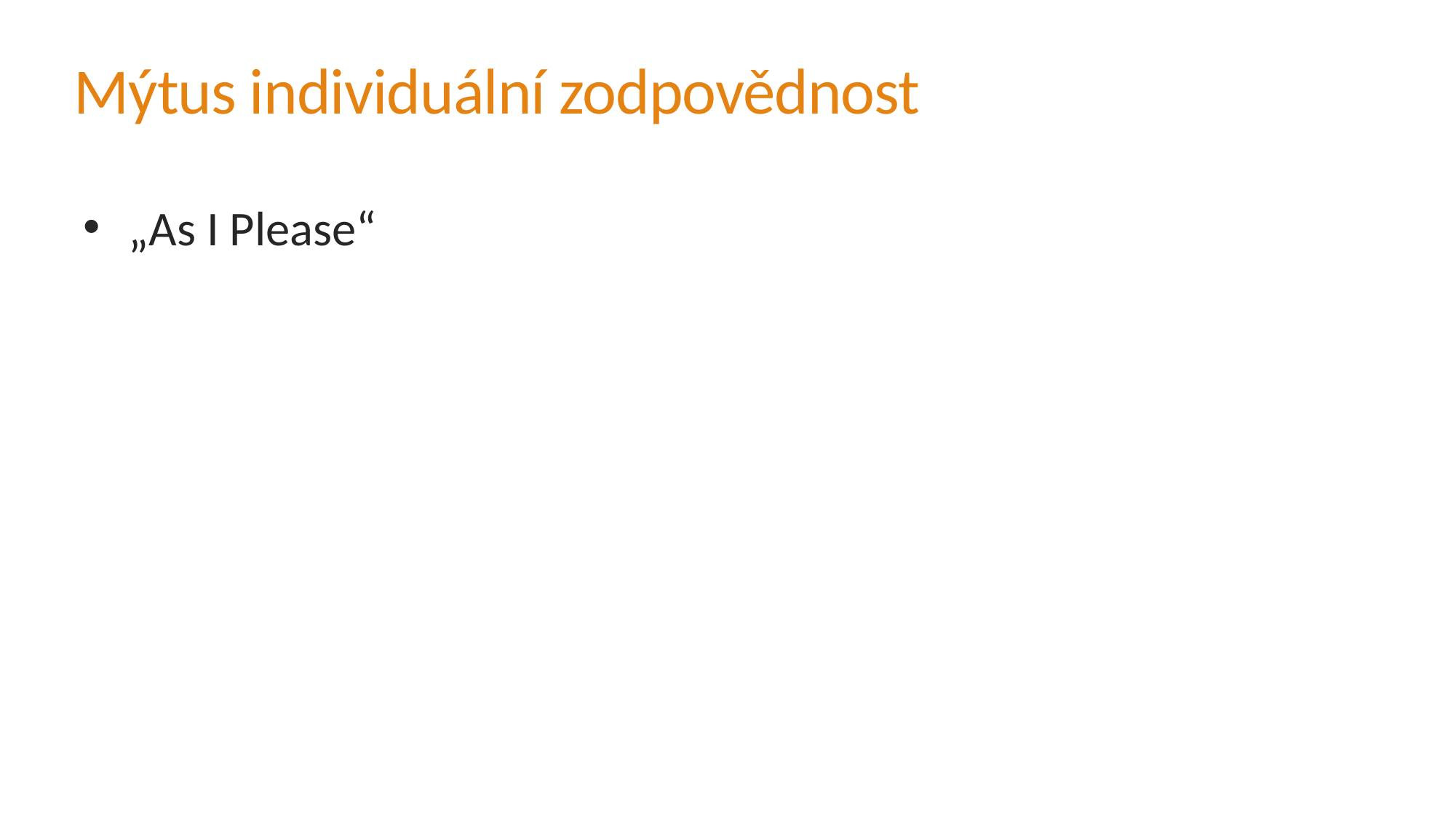

# Mýtus individuální zodpovědnost
„As I Please“